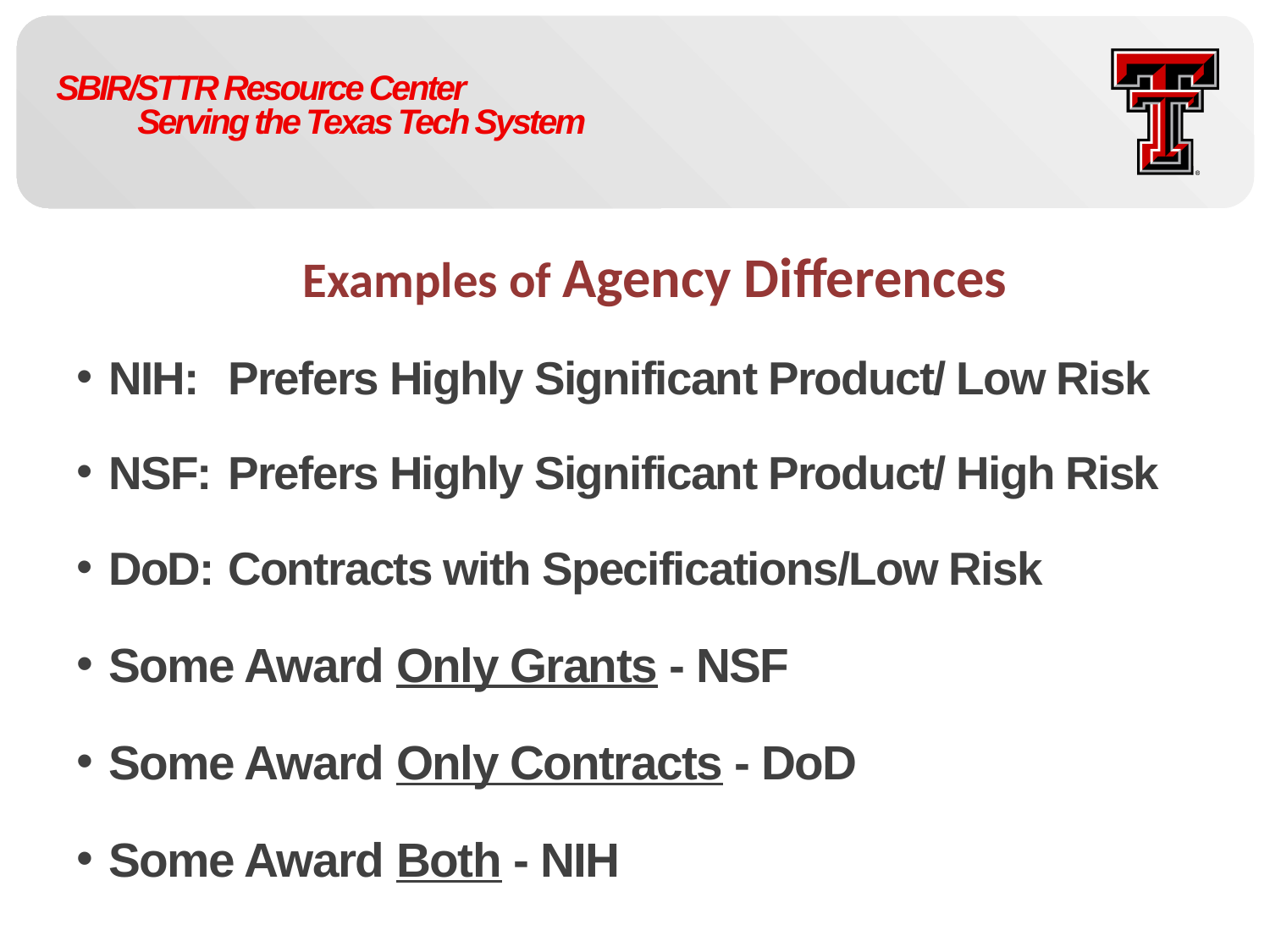

# SBIR/STTR Resource Center Serving the Texas Tech System
 Examples of Agency Differences
NIH:		Prefers Highly Significant Product/ Low Risk
NSF: 	Prefers Highly Significant Product/ High Risk
DoD: 	Contracts with Specifications/Low Risk
Some Award Only Grants - NSF
Some Award Only Contracts - DoD
Some Award Both - NIH